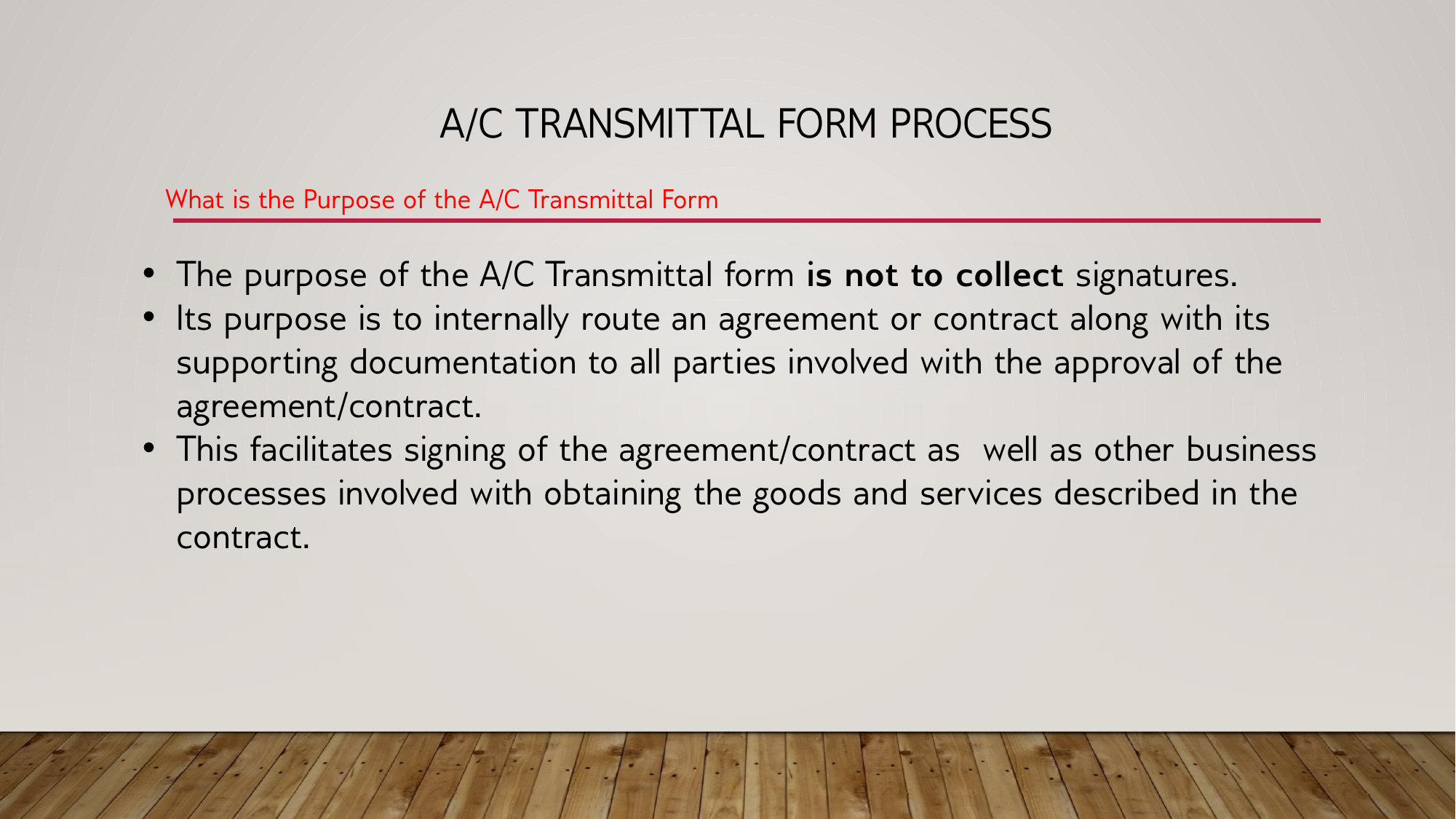

# A/C transmittal form process
What is the Purpose of the A/C Transmittal Form
The purpose of the A/C Transmittal form is not to collect signatures.
Its purpose is to internally route an agreement or contract along with its supporting documentation to all parties involved with the approval of the agreement/contract.
This facilitates signing of the agreement/contract as  well as other business processes involved with obtaining the goods and services described in the contract.